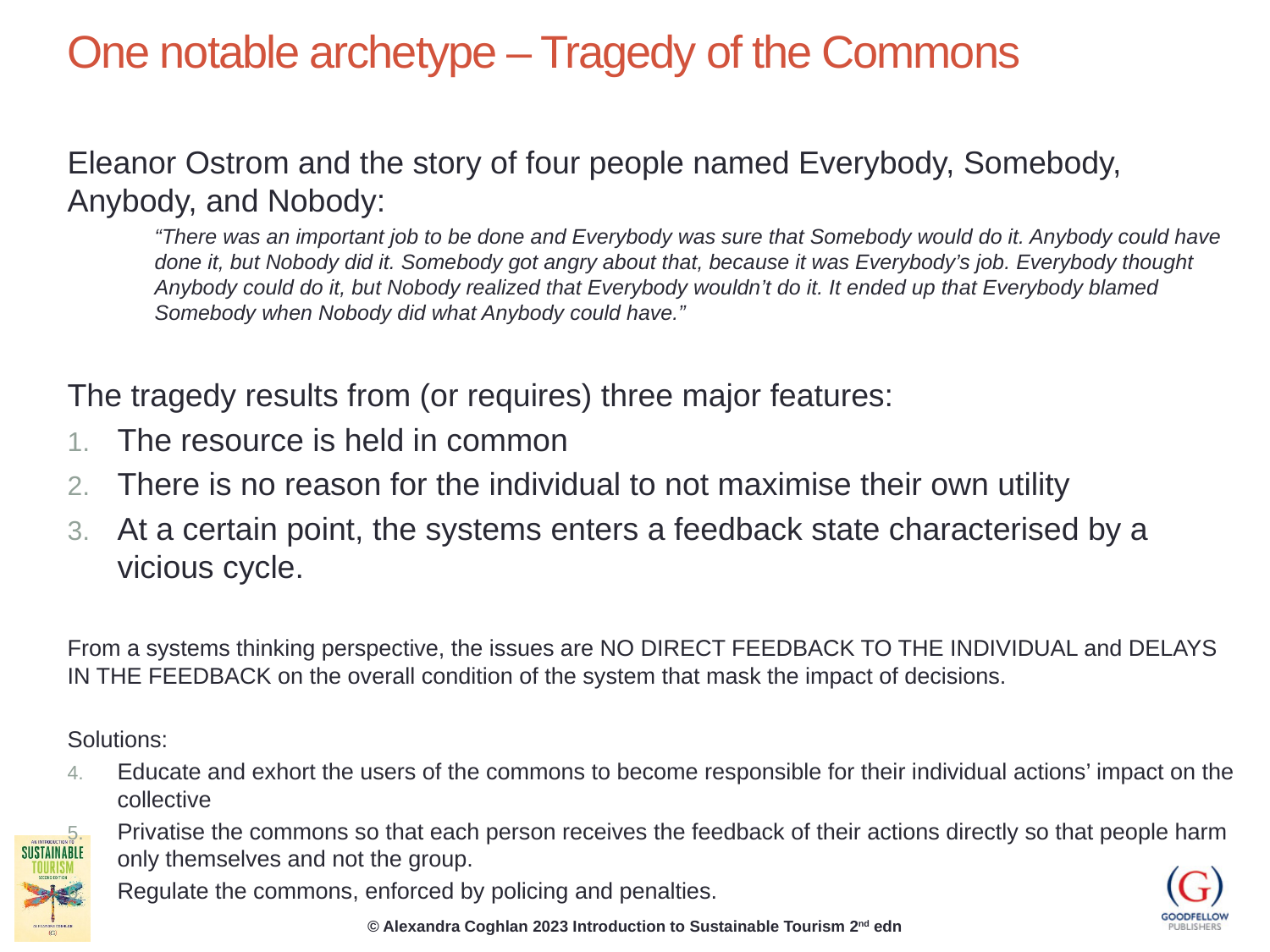

# One notable archetype – Tragedy of the Commons
Eleanor Ostrom and the story of four people named Everybody, Somebody, Anybody, and Nobody:
“There was an important job to be done and Everybody was sure that Somebody would do it. Anybody could have done it, but Nobody did it. Somebody got angry about that, because it was Everybody’s job. Everybody thought Anybody could do it, but Nobody realized that Everybody wouldn’t do it. It ended up that Everybody blamed Somebody when Nobody did what Anybody could have.”

The tragedy results from (or requires) three major features:
The resource is held in common
There is no reason for the individual to not maximise their own utility
At a certain point, the systems enters a feedback state characterised by a vicious cycle.

From a systems thinking perspective, the issues are NO DIRECT FEEDBACK TO THE INDIVIDUAL and DELAYS IN THE FEEDBACK on the overall condition of the system that mask the impact of decisions.

Solutions:
Educate and exhort the users of the commons to become responsible for their individual actions’ impact on the collective
Privatise the commons so that each person receives the feedback of their actions directly so that people harm only themselves and not the group.
Regulate the commons, enforced by policing and penalties.